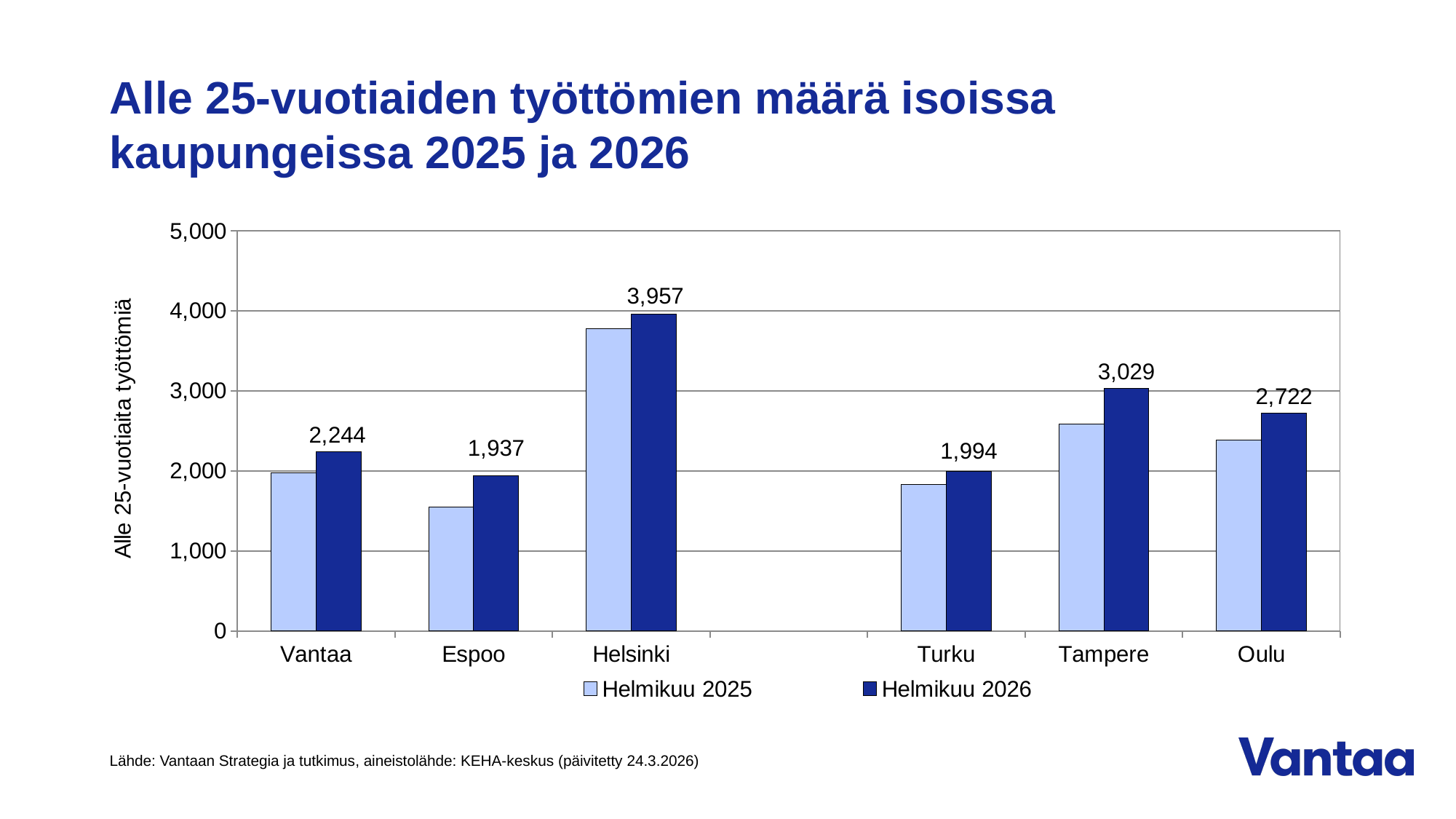

# Alle 25-vuotiaiden työttömien määrä isoissa kaupungeissa 2025 ja 2026

### Chart

| Category | Helmikuu 2025 | Helmikuu 2026 |
|---|---|---|
| Vantaa | 1979.0 | 2244.0 |
| Espoo | 1553.0 | 1937.0 |
| Helsinki | 3776.0 | 3957.0 |
|  | None | None |
| Turku | 1828.0 | 1994.0 |
| Tampere | 2589.0 | 3029.0 |
| Oulu | 2389.0 | 2722.0 |
Lähde: Vantaan Strategia ja tutkimus, aineistolähde: KEHA-keskus (päivitetty 24.3.2026)